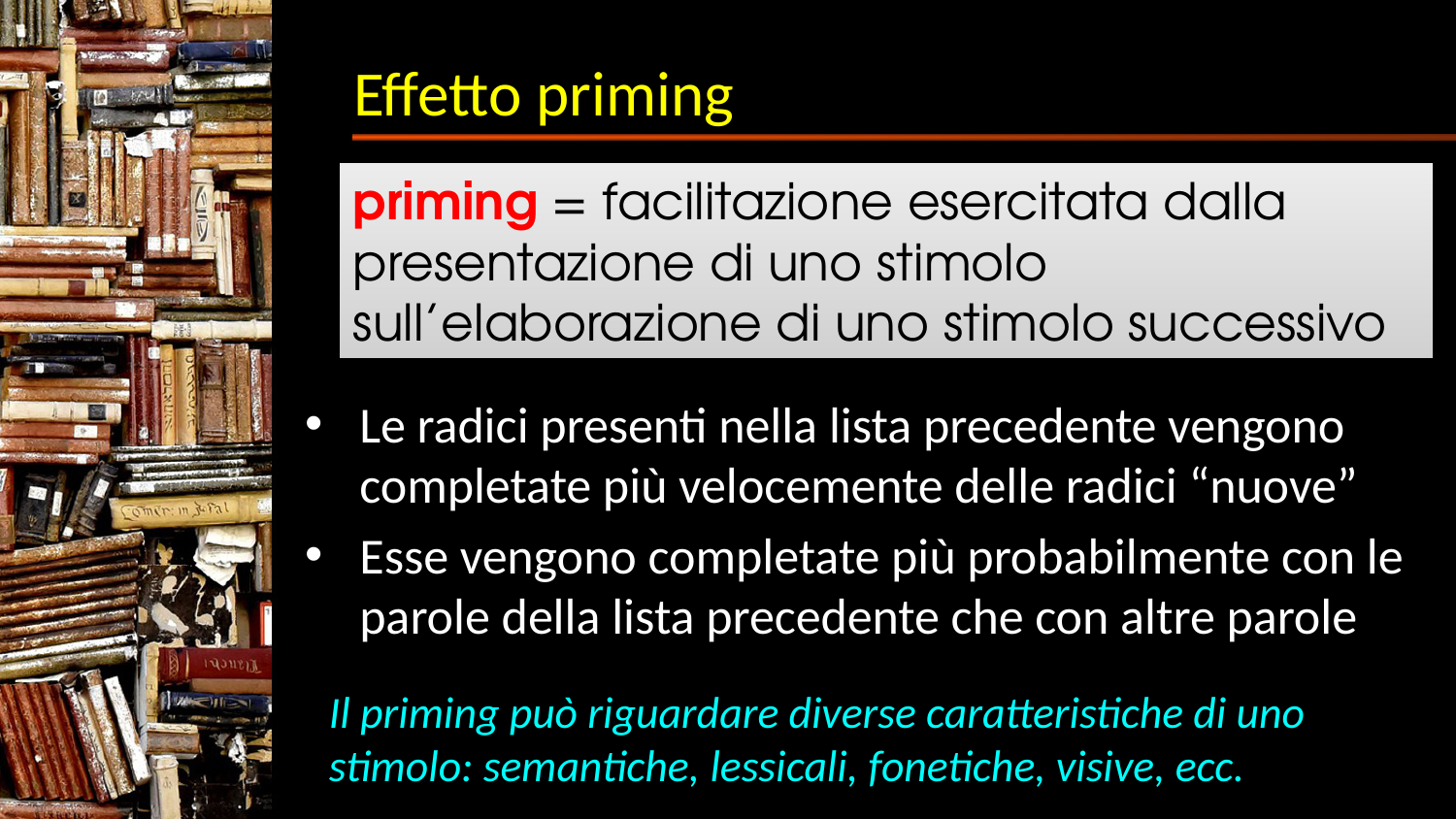

# Effetto priming
priming = facilitazione esercitata dalla presentazione di uno stimolo sull’elaborazione di uno stimolo successivo
Le radici presenti nella lista precedente vengono completate più velocemente delle radici “nuove”
Esse vengono completate più probabilmente con le parole della lista precedente che con altre parole
Il priming può riguardare diverse caratteristiche di uno stimolo: semantiche, lessicali, fonetiche, visive, ecc.